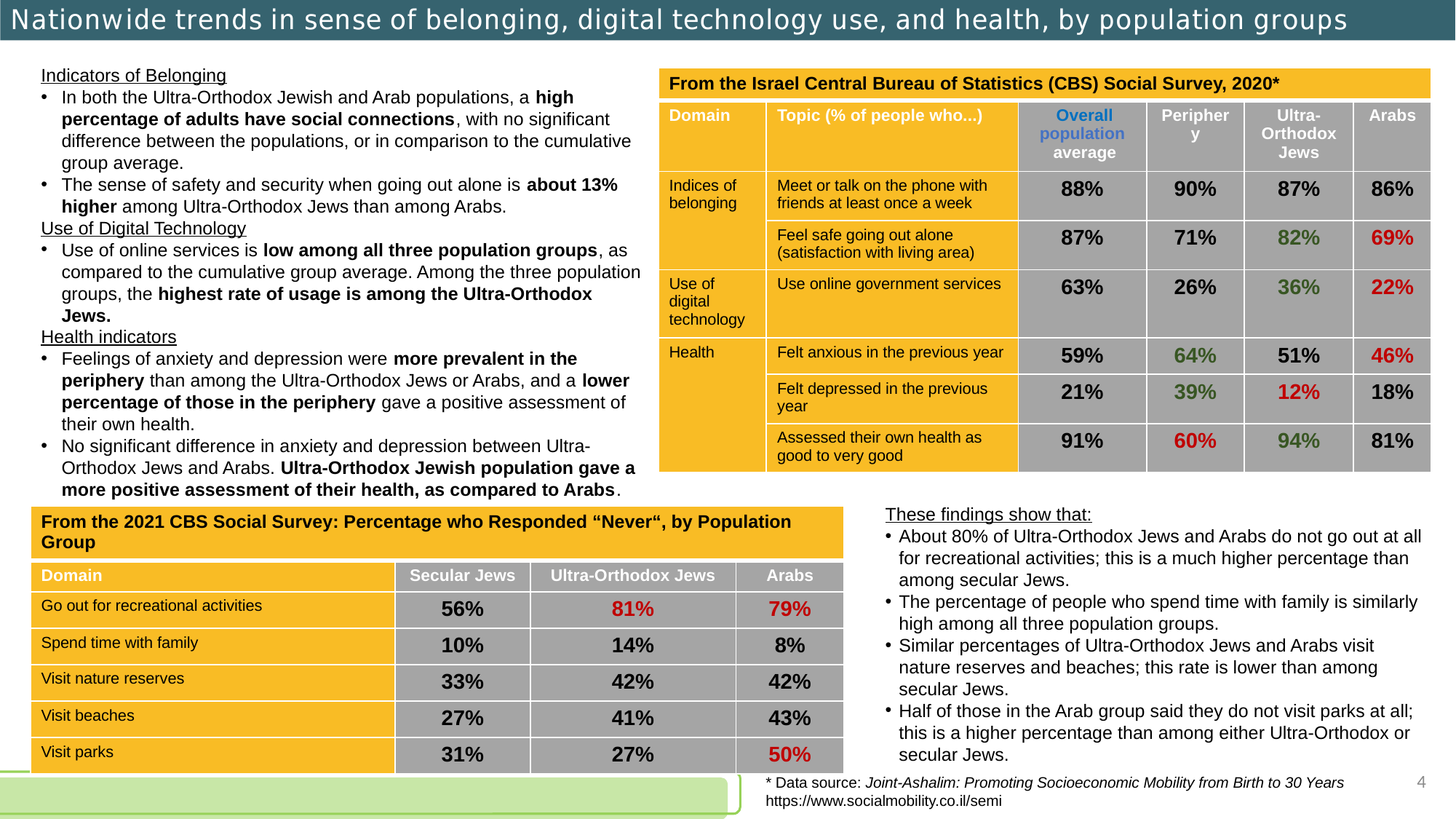

Nationwide trends in sense of belonging, digital technology use, and health, by population groups
Indicators of Belonging
In both the Ultra-Orthodox Jewish and Arab populations, a high percentage of adults have social connections, with no significant difference between the populations, or in comparison to the cumulative group average.
The sense of safety and security when going out alone is about 13% higher among Ultra-Orthodox Jews than among Arabs.
Use of Digital Technology
Use of online services is low among all three population groups, as compared to the cumulative group average. Among the three population groups, the highest rate of usage is among the Ultra-Orthodox Jews.
Health indicators
Feelings of anxiety and depression were more prevalent in the periphery than among the Ultra-Orthodox Jews or Arabs, and a lower percentage of those in the periphery gave a positive assessment of their own health.
No significant difference in anxiety and depression between Ultra-Orthodox Jews and Arabs. Ultra-Orthodox Jewish population gave a more positive assessment of their health, as compared to Arabs.
| From the Israel Central Bureau of Statistics (CBS) Social Survey, 2020\* | הסקר החברתי של הלמ"ס, 2020 |  |  |  |  |
| --- | --- | --- | --- | --- | --- |
| Domain | Topic (% of people who...) | Overall population average | Periphery | Ultra-Orthodox Jews | Arabs |
| Indices of belonging | Meet or talk on the phone with friends at least once a week | 88% | 90% | 87% | 86% |
|  | Feel safe going out alone (satisfaction with living area) | 87% | 71% | 82% | 69% |
| Use of digital technology | Use online government services | 63% | 26% | 36% | 22% |
| Health | Felt anxious in the previous year | 59% | 64% | 51% | 46% |
|  | Felt depressed in the previous year | 21% | 39% | 12% | 18% |
|  | Assessed their own health as good to very good | 91% | 60% | 94% | 81% |
These findings show that:
About 80% of Ultra-Orthodox Jews and Arabs do not go out at all for recreational activities; this is a much higher percentage than among secular Jews.
The percentage of people who spend time with family is similarly high among all three population groups.
Similar percentages of Ultra-Orthodox Jews and Arabs visit nature reserves and beaches; this rate is lower than among secular Jews.
Half of those in the Arab group said they do not visit parks at all; this is a higher percentage than among either Ultra-Orthodox or secular Jews.
| From the 2021 CBS Social Survey: Percentage who Responded “Never“, by Population Group |  |  |  |
| --- | --- | --- | --- |
| Domain | Secular Jews | Ultra-Orthodox Jews | Arabs |
| Go out for recreational activities | 56% | 81% | 79% |
| Spend time with family | 10% | 14% | 8% |
| Visit nature reserves | 33% | 42% | 42% |
| Visit beaches | 27% | 41% | 43% |
| Visit parks | 31% | 27% | 50% |
4
* Data source: Joint-Ashalim: Promoting Socioeconomic Mobility from Birth to 30 Years https://www.socialmobility.co.il/semi